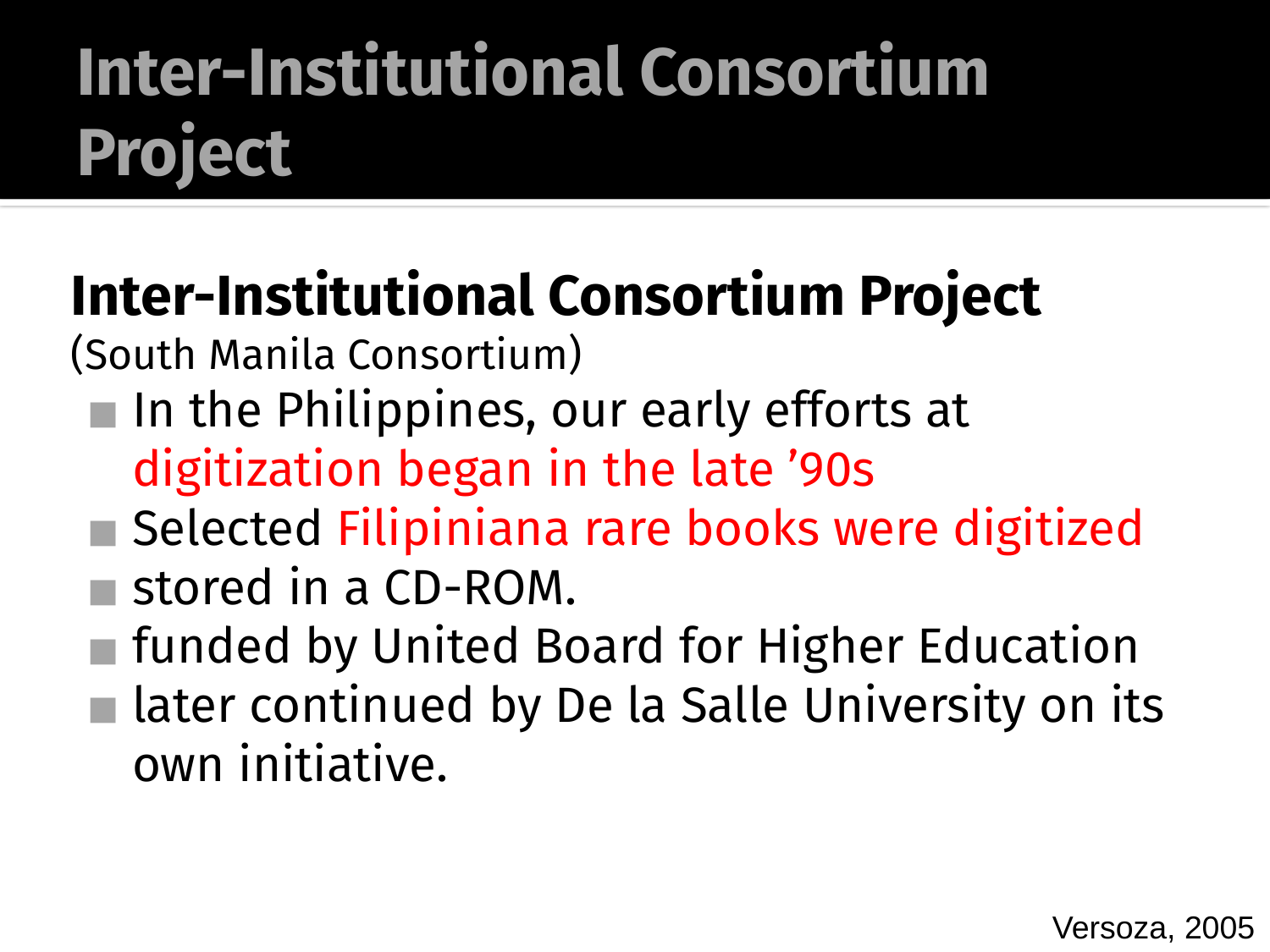

# Inter-Institutional Consortium Project
Inter-Institutional Consortium Project
(South Manila Consortium)
In the Philippines, our early efforts at digitization began in the late ’90s
Selected Filipiniana rare books were digitized
stored in a CD-ROM.
funded by United Board for Higher Education
later continued by De la Salle University on its own initiative.
Versoza, 2005